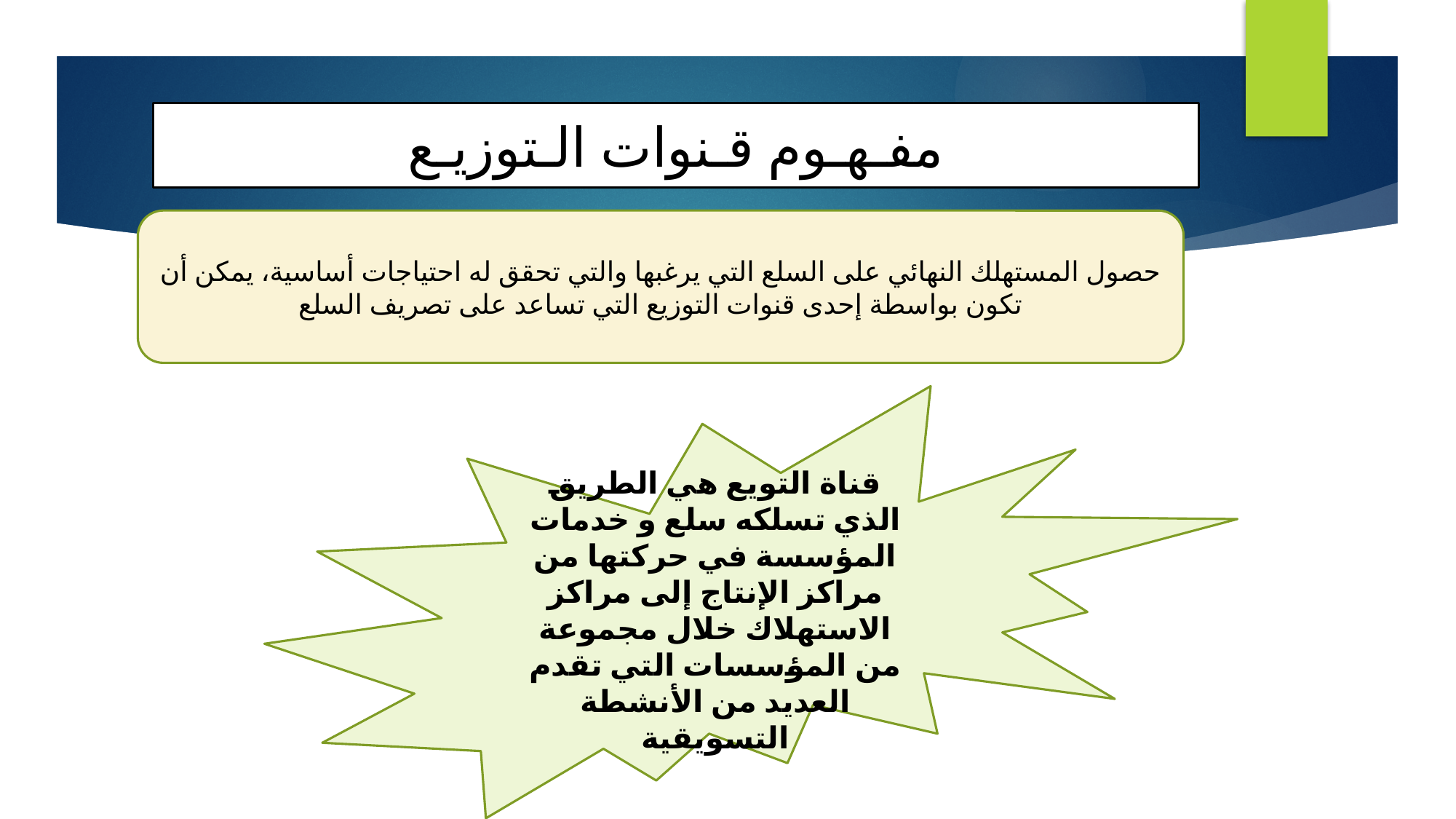

# مفـهـوم قـنوات الـتوزيـع
حصول المستهلك النهائي على السلع التي يرغبها والتي تحقق له احتياجات أساسية، يمكن أن تكون بواسطة إحدى قنوات التوزيع التي تساعد على تصريف السلع

قناة التويع هي الطريق الذي تسلكه سلع و خدمات المؤسسة في حركتها من مراكز الإنتاج إلى مراكز الاستهلاك خلال مجموعة من المؤسسات التي تقدم العديد من الأنشطة التسويقية